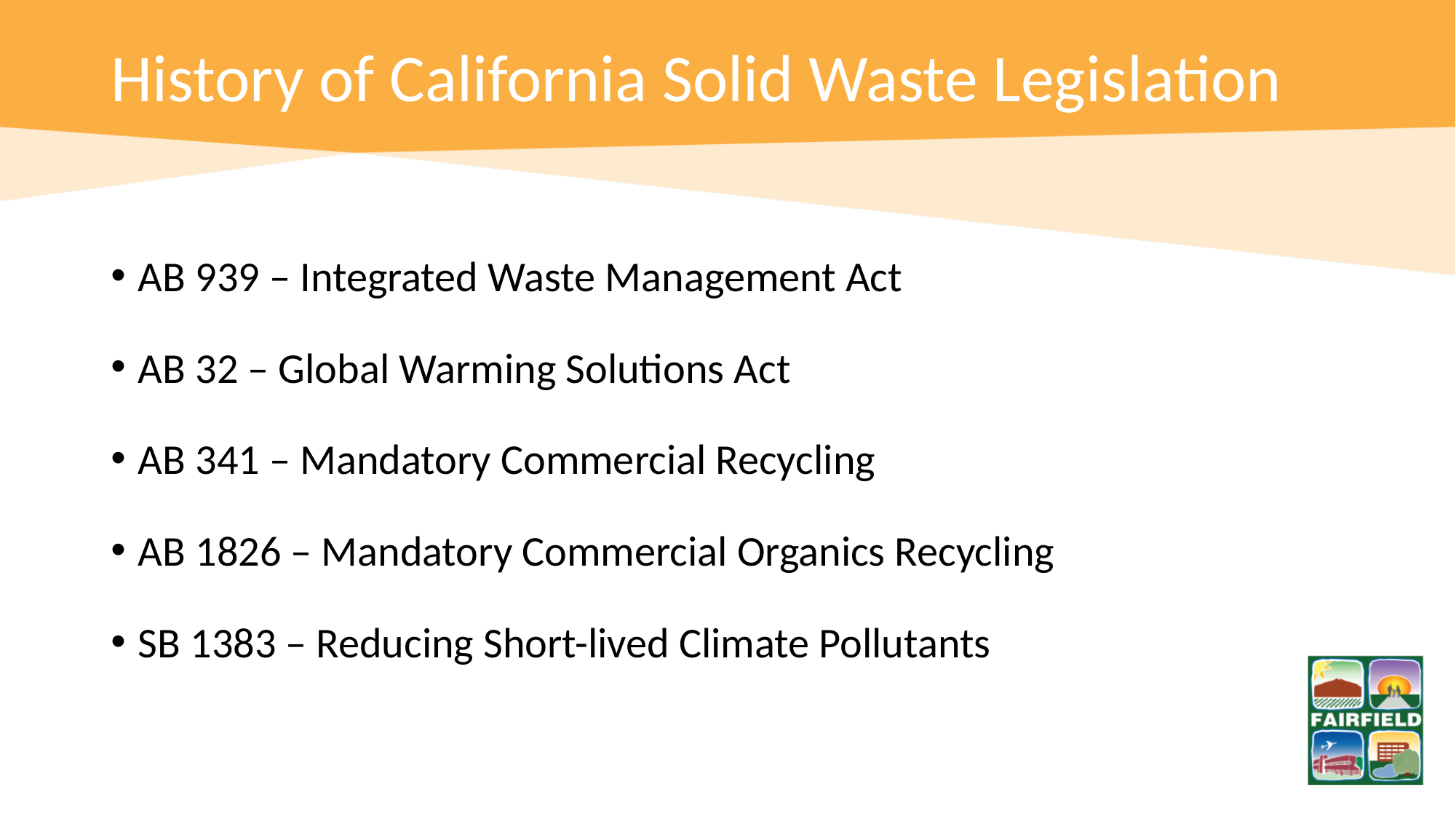

# History of California Solid Waste Legislation
AB 939 – Integrated Waste Management Act
AB 32 – Global Warming Solutions Act
AB 341 – Mandatory Commercial Recycling
AB 1826 – Mandatory Commercial Organics Recycling
SB 1383 – Reducing Short-lived Climate Pollutants